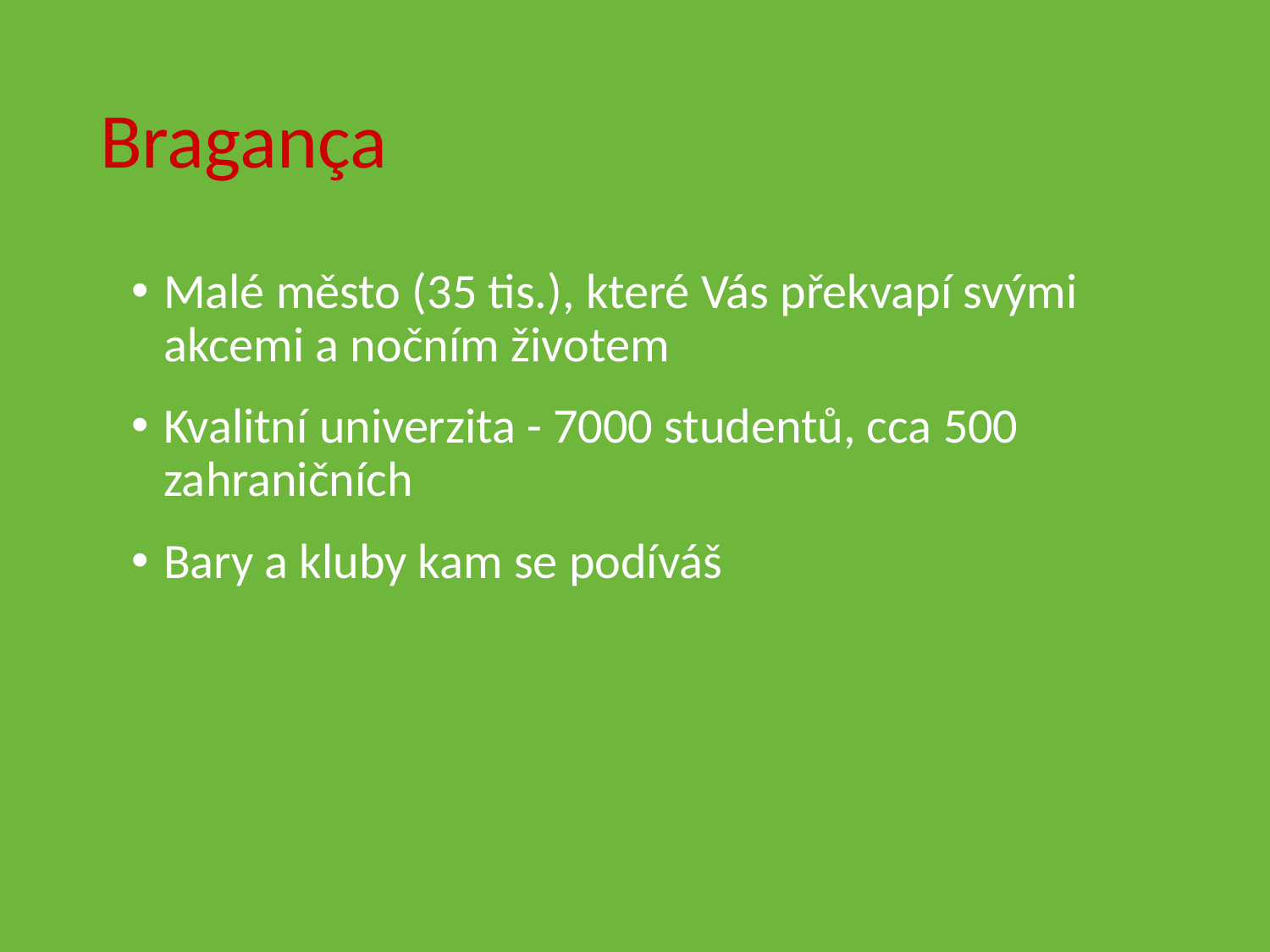

# Bragança
Malé město (35 tis.), které Vás překvapí svými akcemi a nočním životem
Kvalitní univerzita - 7000 studentů, cca 500 zahraničních
Bary a kluby kam se podíváš